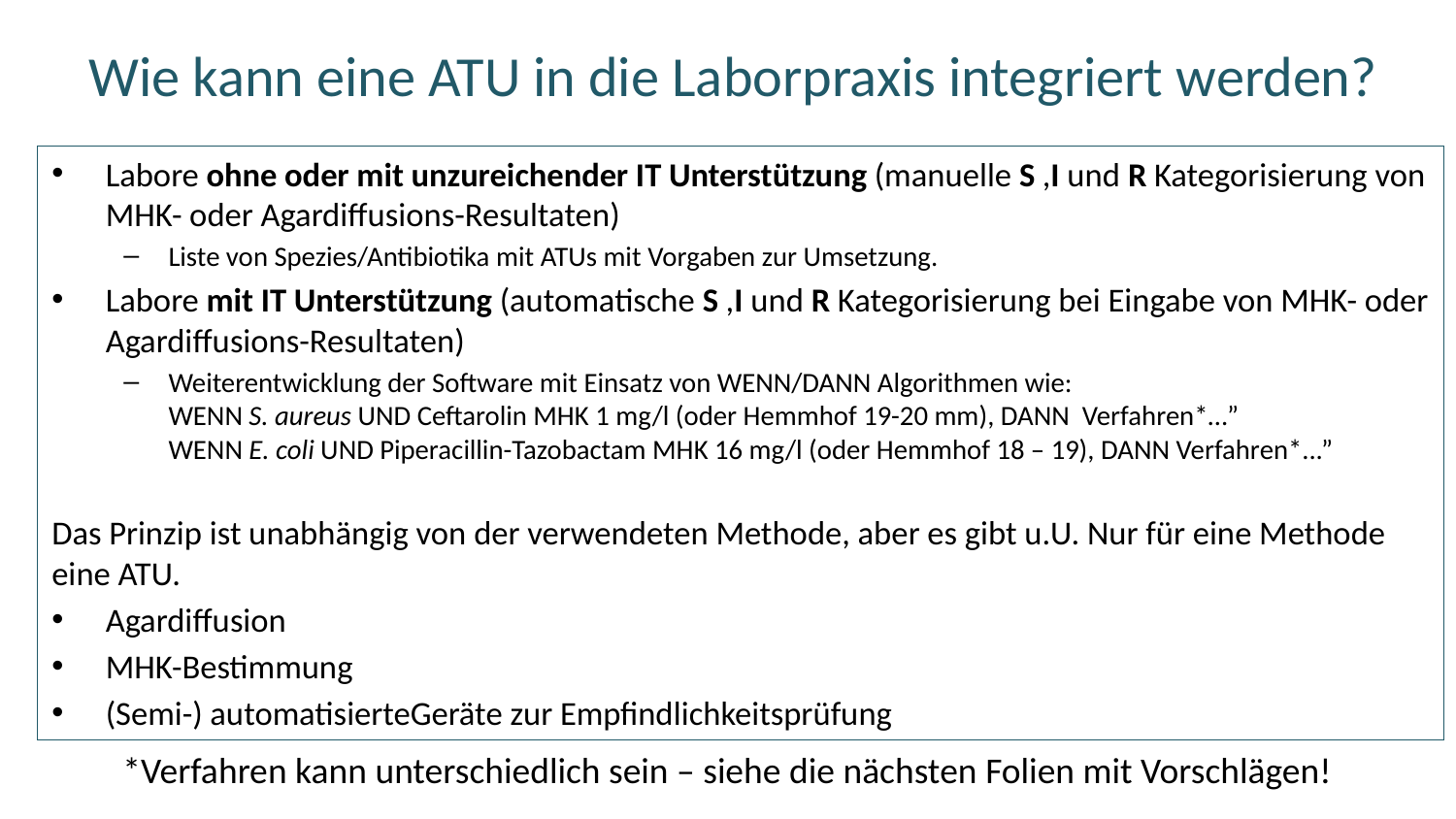

# Wie kann eine ATU in die Laborpraxis integriert werden?
Labore ohne oder mit unzureichender IT Unterstützung (manuelle S ,I und R Kategorisierung von MHK- oder Agardiffusions-Resultaten)
Liste von Spezies/Antibiotika mit ATUs mit Vorgaben zur Umsetzung.
Labore mit IT Unterstützung (automatische S ,I und R Kategorisierung bei Eingabe von MHK- oder Agardiffusions-Resultaten)
Weiterentwicklung der Software mit Einsatz von WENN/DANN Algorithmen wie:
WENN S. aureus UND Ceftarolin MHK 1 mg/l (oder Hemmhof 19-20 mm), DANN  Verfahren*…”
WENN E. coli UND Piperacillin-Tazobactam MHK 16 mg/l (oder Hemmhof 18 – 19), DANN Verfahren*...”
Das Prinzip ist unabhängig von der verwendeten Methode, aber es gibt u.U. Nur für eine Methode eine ATU.
Agardiffusion
MHK-Bestimmung
(Semi-) automatisierteGeräte zur Empfindlichkeitsprüfung
*Verfahren kann unterschiedlich sein – siehe die nächsten Folien mit Vorschlägen!